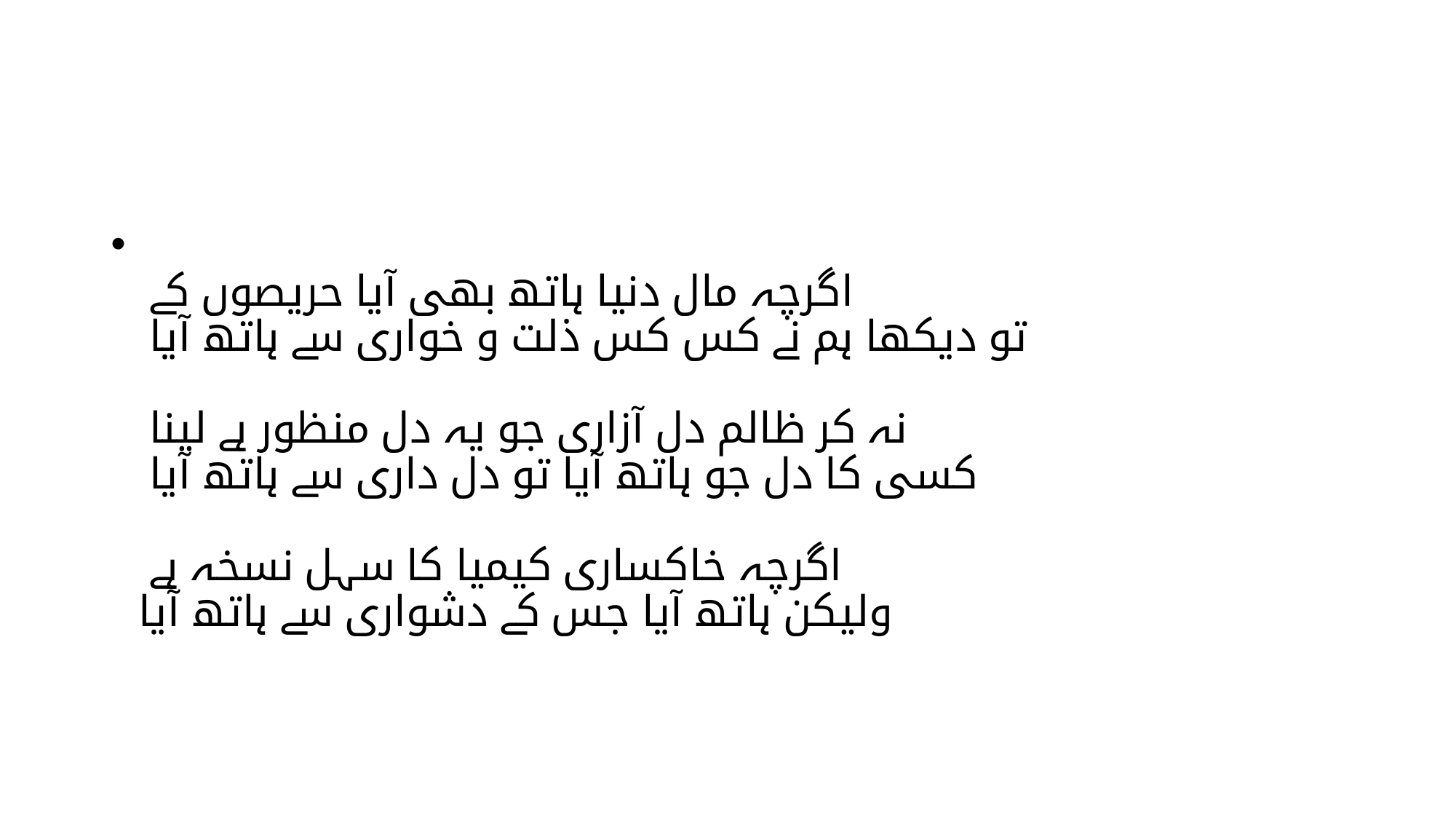

#
اگرچہ مال دنیا ہاتھ بھی آیا حریصوں کے
تو دیکھا ہم نے کس کس ذلت و خواری سے ہاتھ آیا
نہ کر ظالم دل آزاری جو یہ دل منظور ہے لینا
کسی کا دل جو ہاتھ آیا تو دل داری سے ہاتھ آیا
اگرچہ خاکساری کیمیا کا سہل نسخہ ہے
ولیکن ہاتھ آیا جس کے دشواری سے ہاتھ آیا